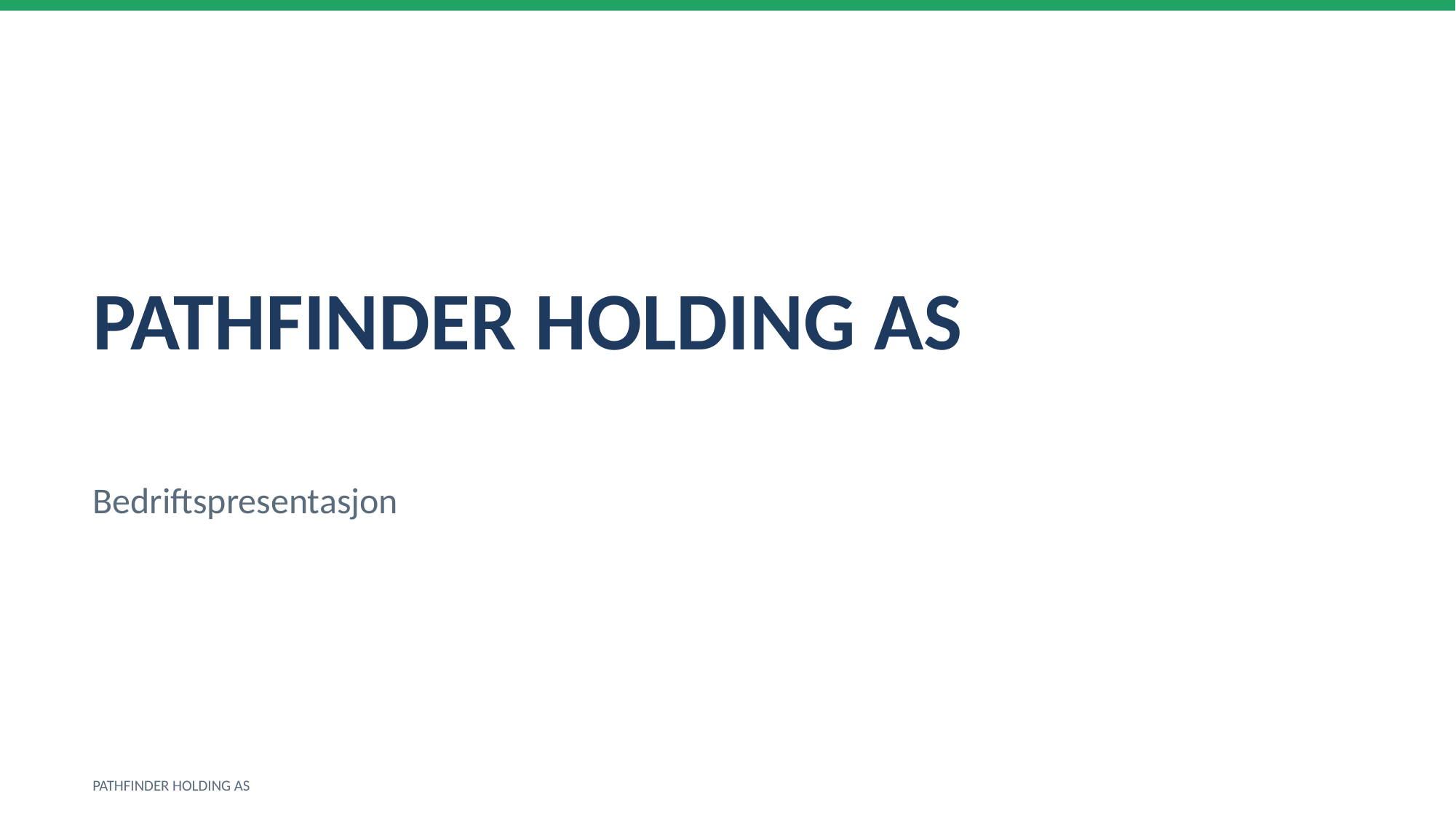

PATHFINDER HOLDING AS
Bedriftspresentasjon
PATHFINDER HOLDING AS